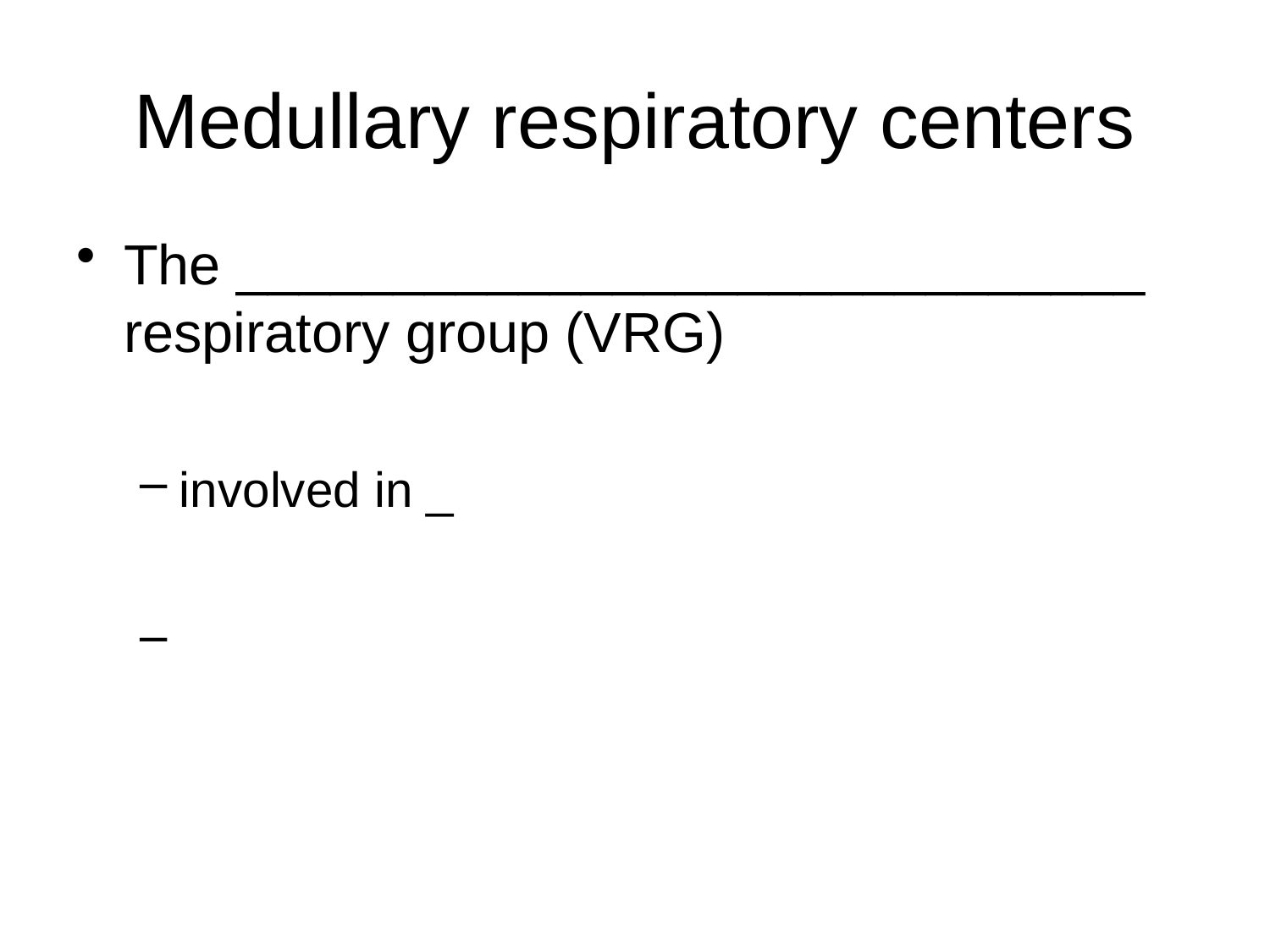

# Medullary respiratory centers
The _____________________________ respiratory group (VRG)

involved in _